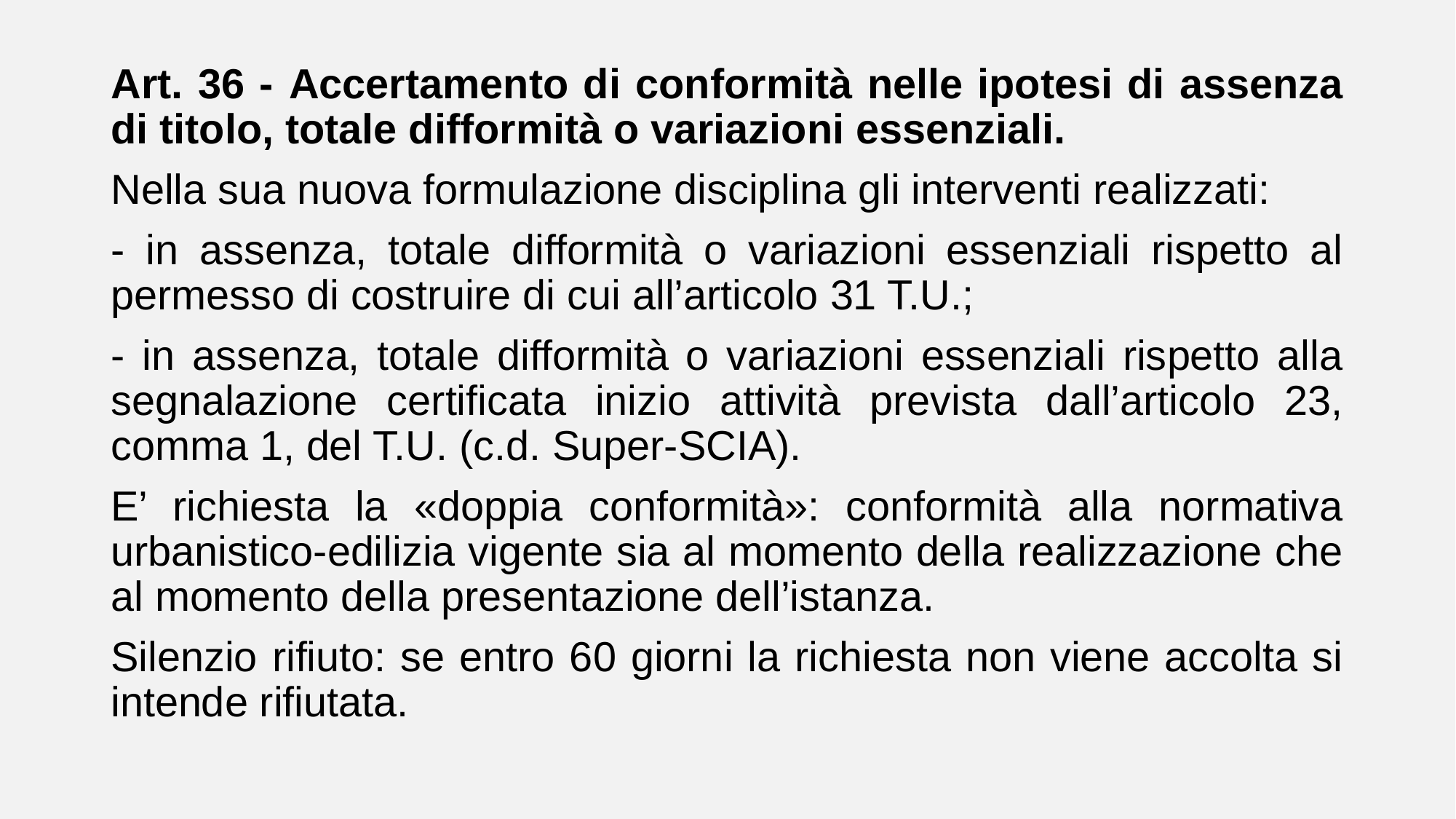

Art. 36 - Accertamento di conformità nelle ipotesi di assenza di titolo, totale difformità o variazioni essenziali.
Nella sua nuova formulazione disciplina gli interventi realizzati:
- in assenza, totale difformità o variazioni essenziali rispetto al permesso di costruire di cui all’articolo 31 T.U.;
- in assenza, totale difformità o variazioni essenziali rispetto alla segnalazione certificata inizio attività prevista dall’articolo 23, comma 1, del T.U. (c.d. Super-SCIA).
E’ richiesta la «doppia conformità»: conformità alla normativa urbanistico-edilizia vigente sia al momento della realizzazione che al momento della presentazione dell’istanza.
Silenzio rifiuto: se entro 60 giorni la richiesta non viene accolta si intende rifiutata.